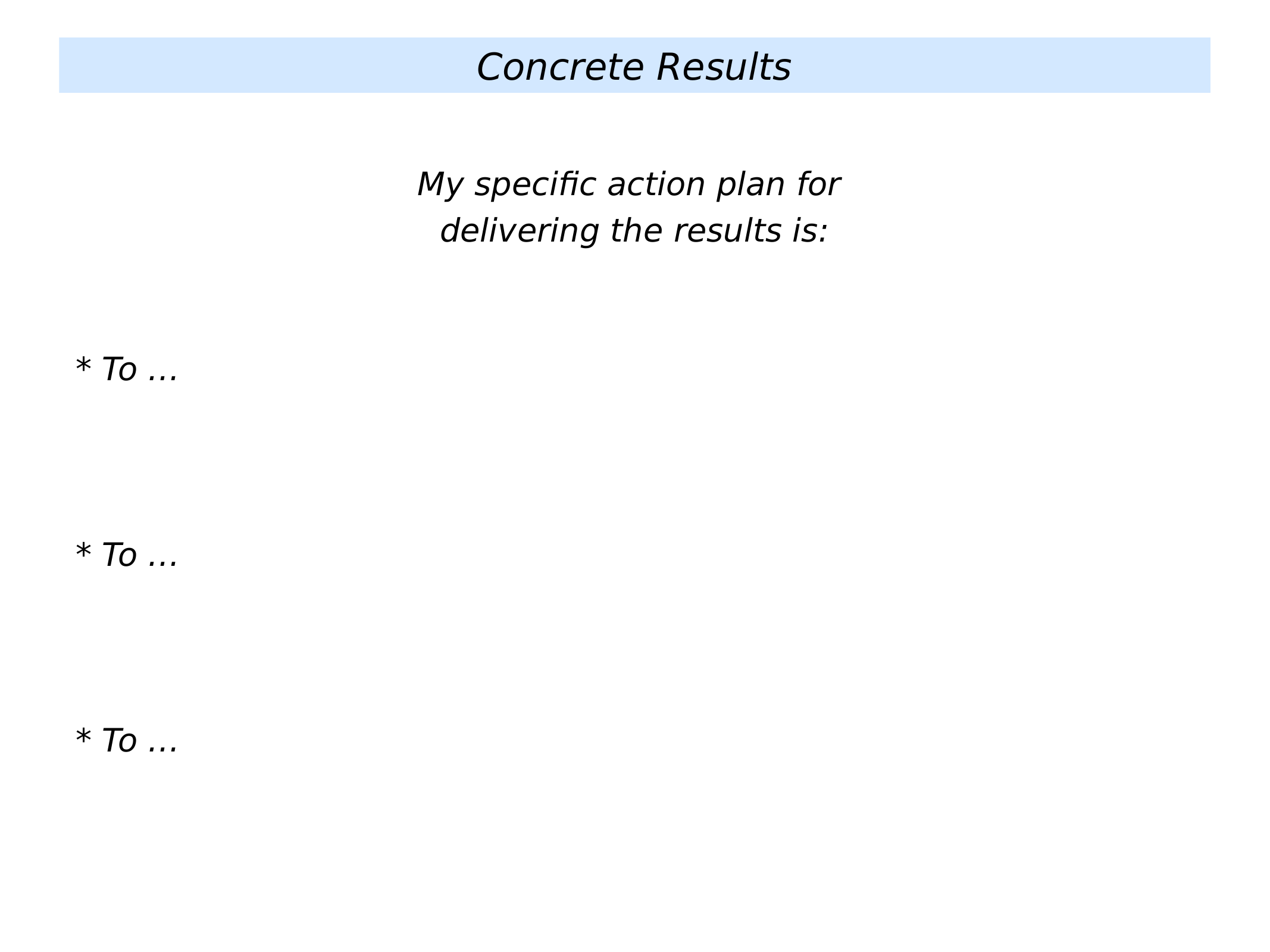

Concrete Results
My specific action plan for
delivering the results is:

* To …

* To …

* To …